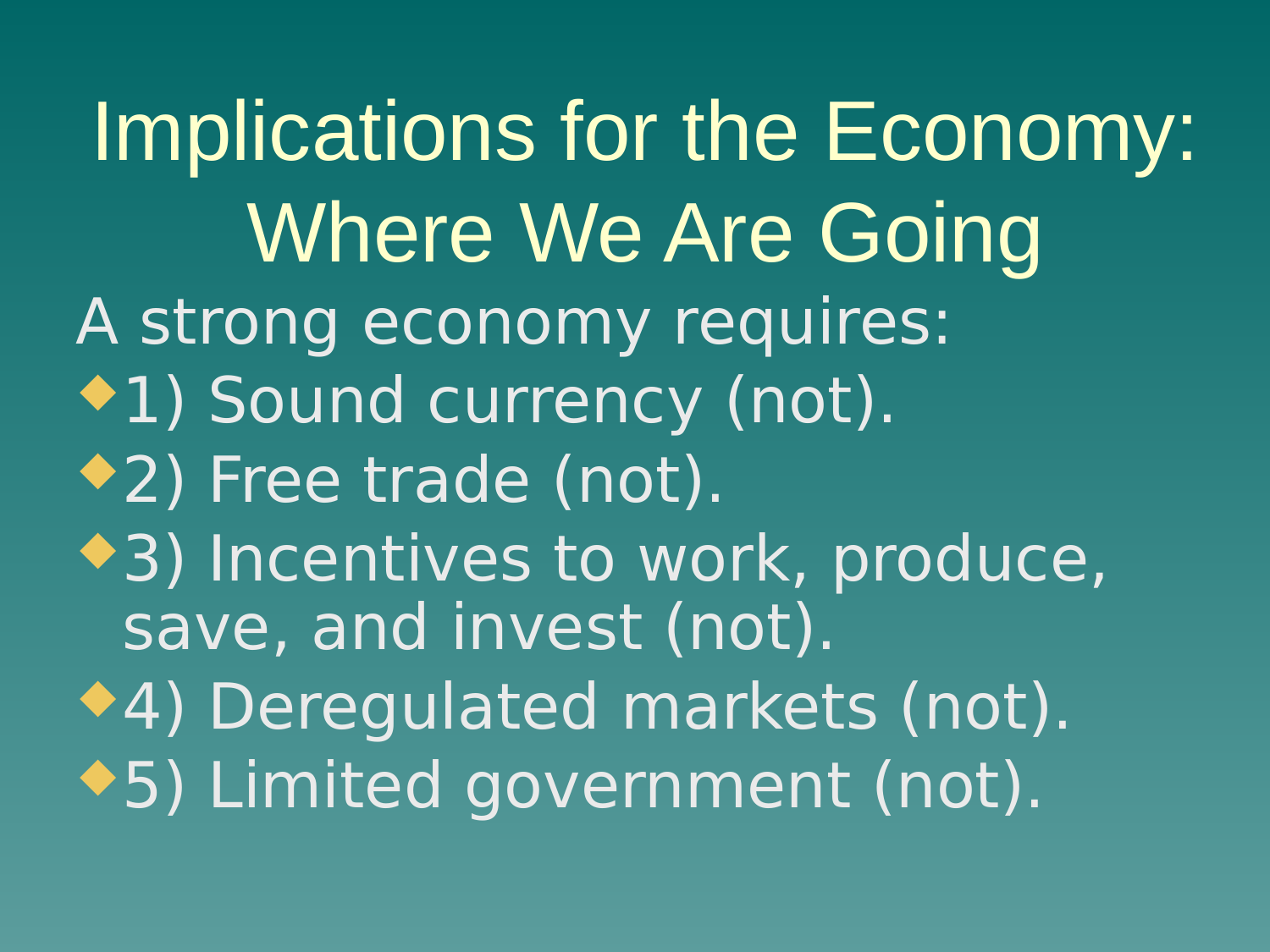

Implications for the Economy:
Where We Are Going
A strong economy requires:
1) Sound currency (not).
2) Free trade (not).
3) Incentives to work, produce, save, and invest (not).
4) Deregulated markets (not).
5) Limited government (not).